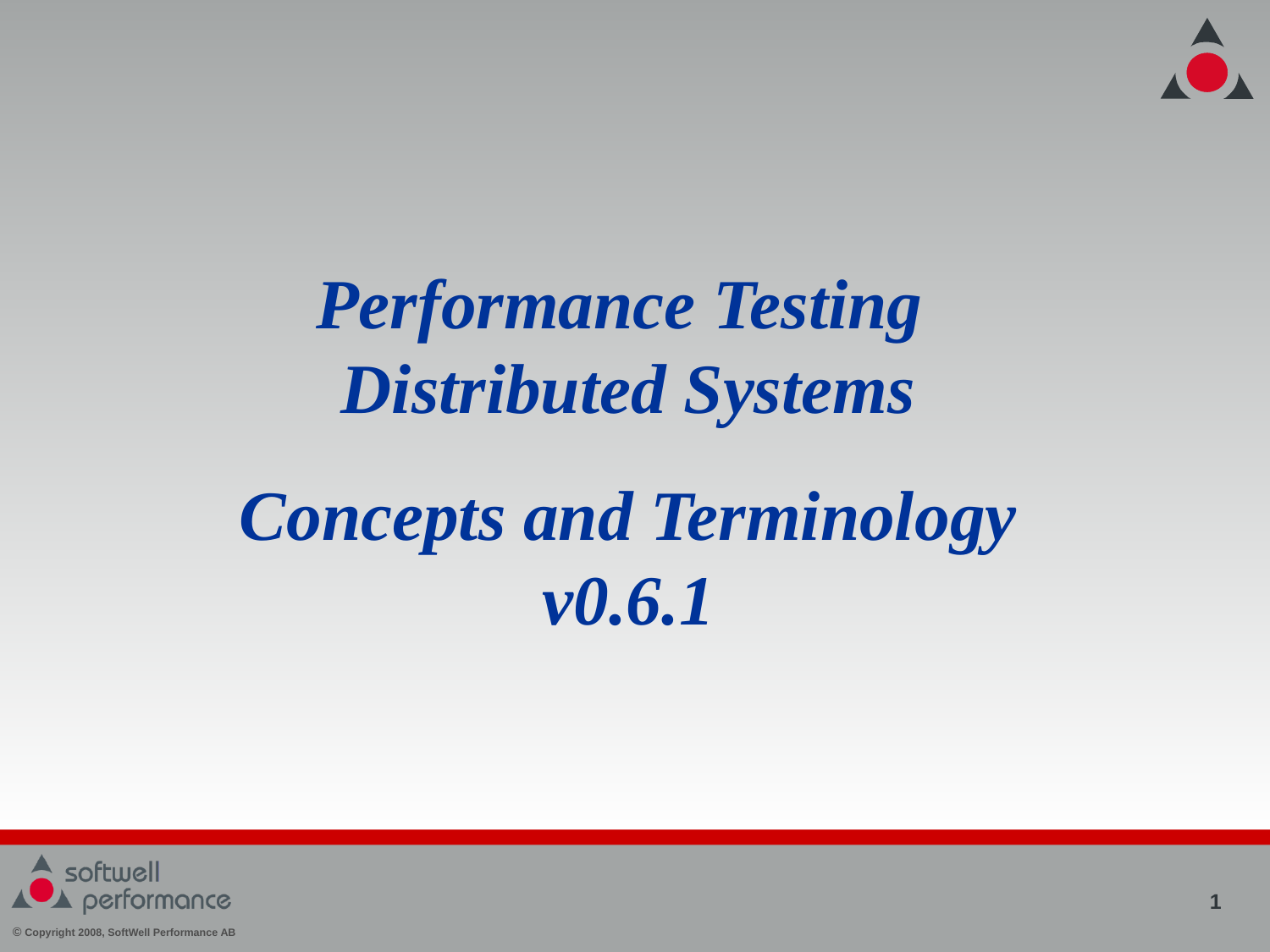

Performance Testing
Distributed Systems
Concepts and Terminology
v0.6.1
1